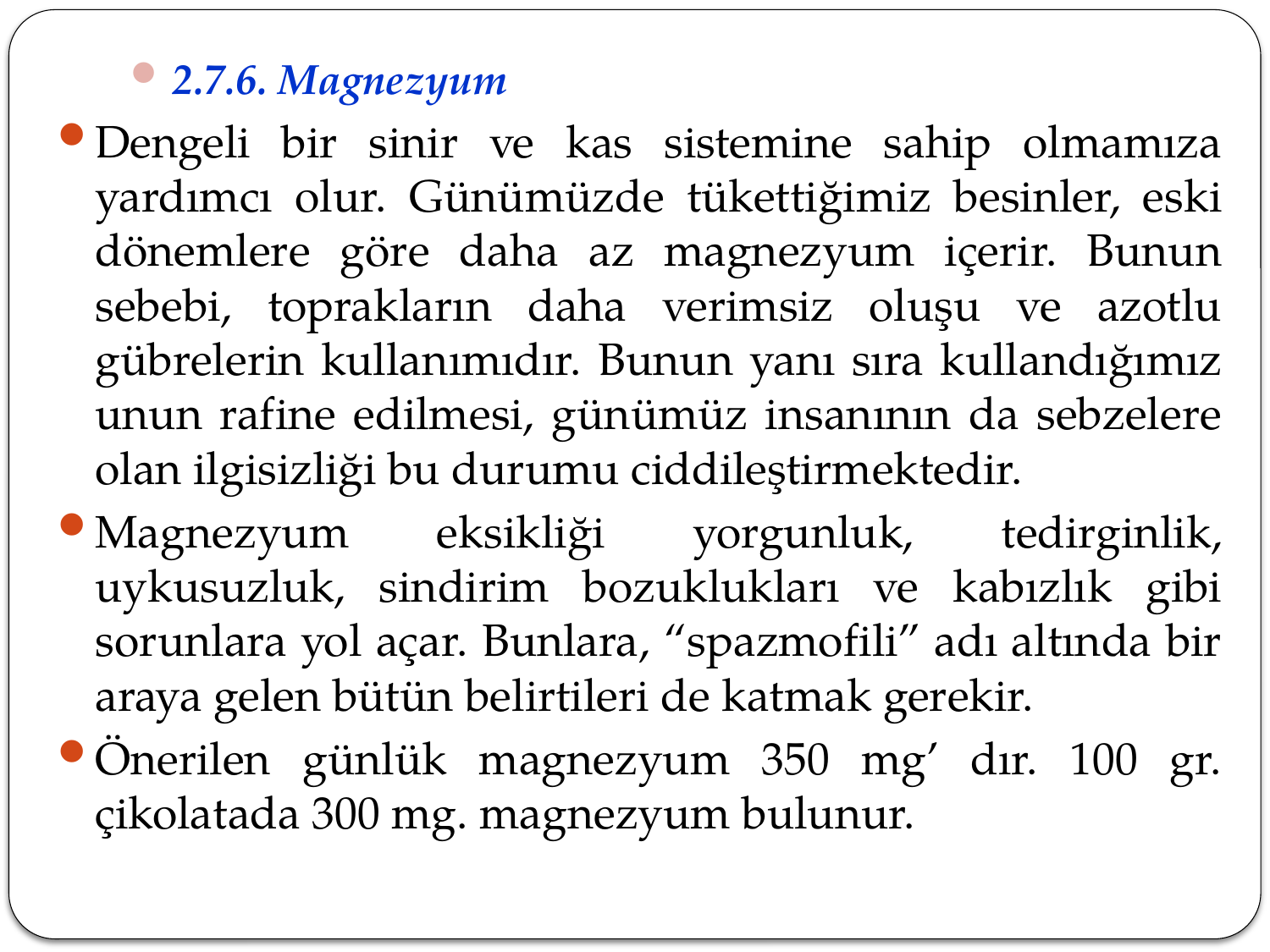

2.7.6. Magnezyum
Dengeli bir sinir ve kas sistemine sahip olmamıza yardımcı olur. Günümüzde tükettiğimiz besinler, eski dönemlere göre daha az magnezyum içerir. Bunun sebebi, toprakların daha verimsiz oluşu ve azotlu gübrelerin kullanımıdır. Bunun yanı sıra kullandığımız unun rafine edilmesi, günümüz insanının da sebzelere olan ilgisizliği bu durumu ciddileştirmektedir.
Magnezyum eksikliği yorgunluk, tedirginlik, uykusuzluk, sindirim bozuklukları ve kabızlık gibi sorunlara yol açar. Bunlara, “spazmofili” adı altında bir araya gelen bütün belirtileri de katmak gerekir.
Önerilen günlük magnezyum 350 mg’ dır. 100 gr. çikolatada 300 mg. magnezyum bulunur.